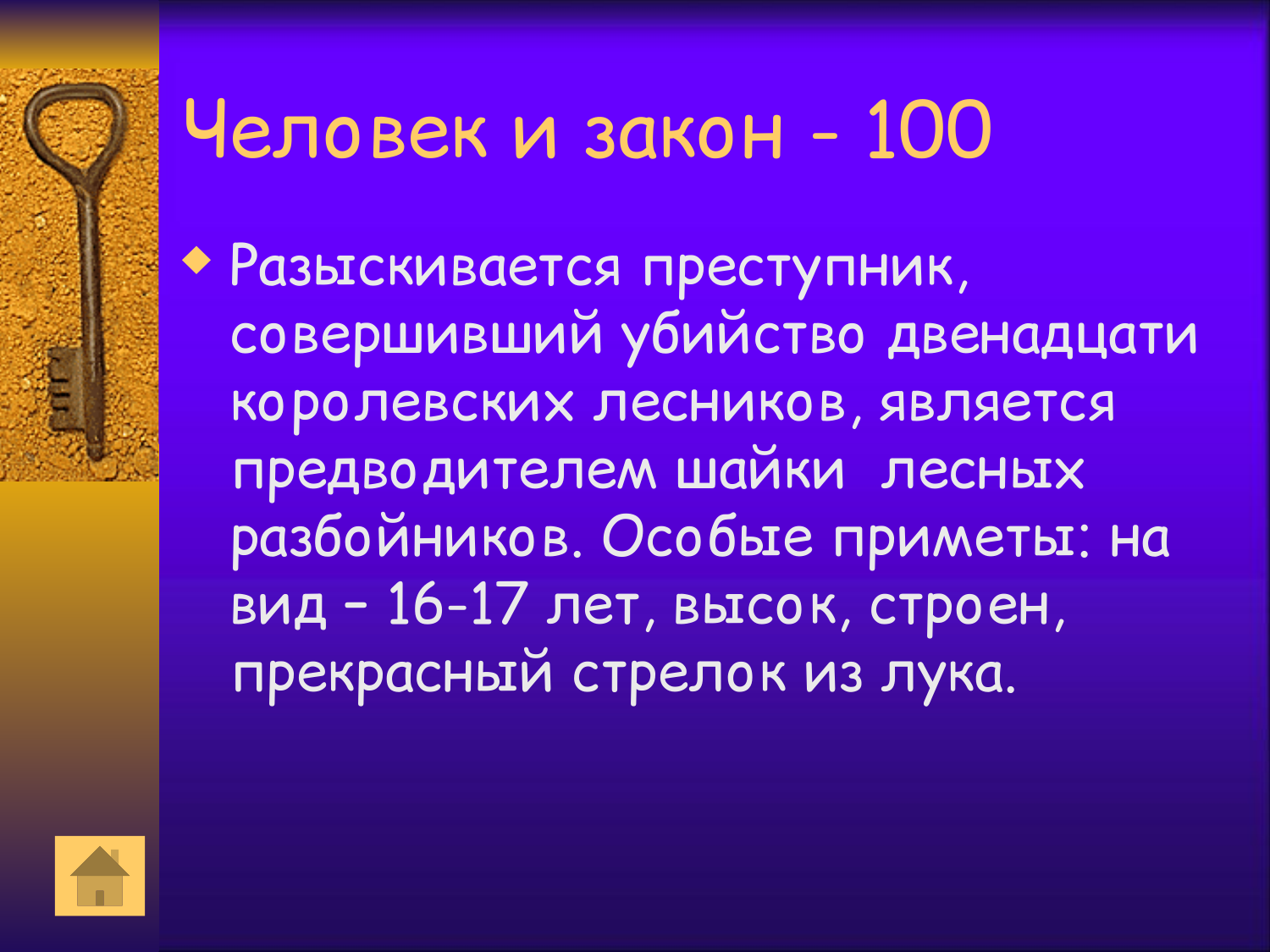

# Человек и закон - 100
Разыскивается преступник, совершивший убийство двенадцати королевских лесников, является предводителем шайки  лесных разбойников. Особые приметы: на вид – 16-17 лет, высок, строен, прекрасный стрелок из лука.